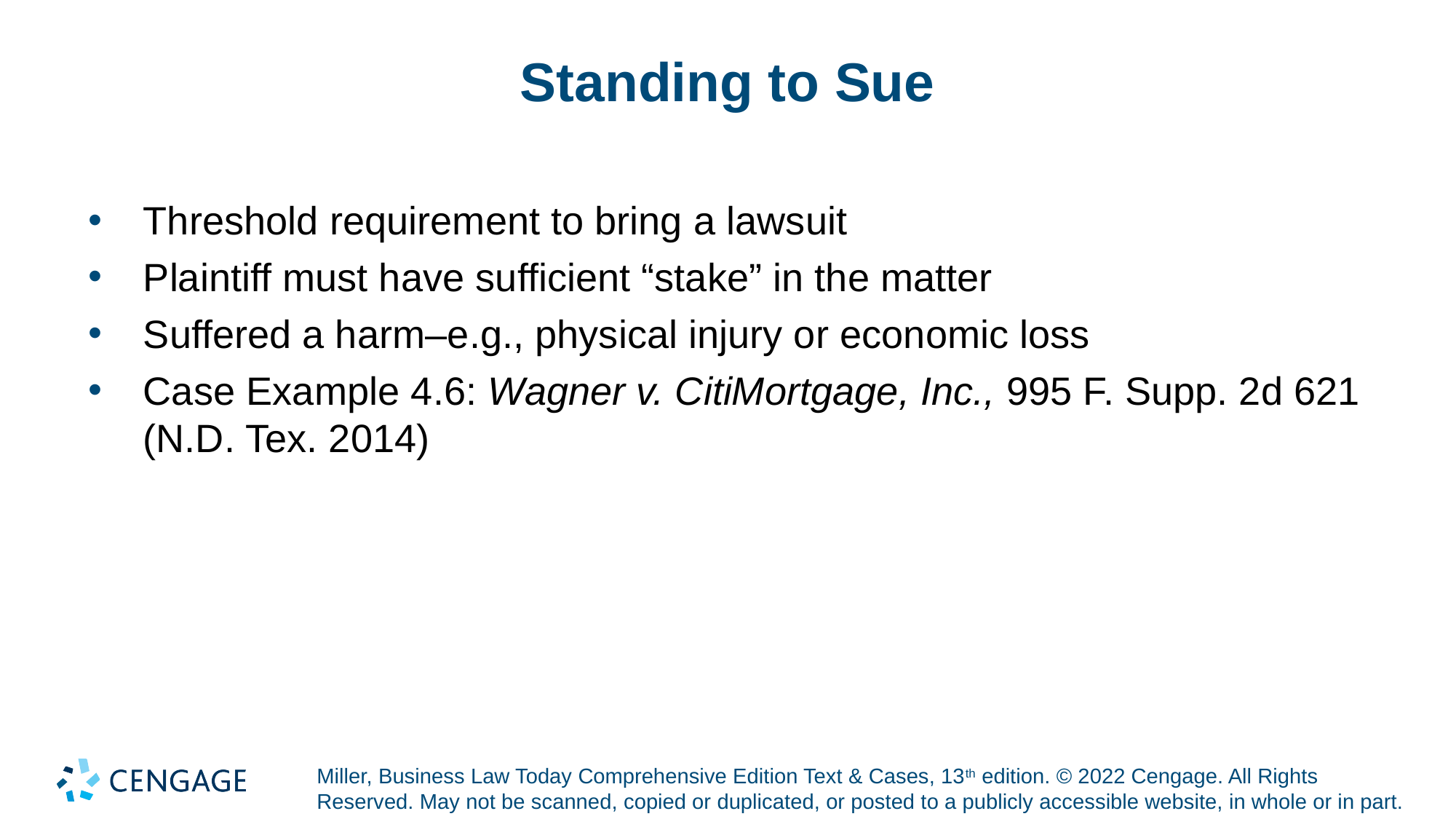

# Standing to Sue
Threshold requirement to bring a lawsuit
Plaintiff must have sufficient “stake” in the matter
Suffered a harm–e.g., physical injury or economic loss
Case Example 4.6: Wagner v. CitiMortgage, Inc., 995 F. Supp. 2d 621 (N.D. Tex. 2014)